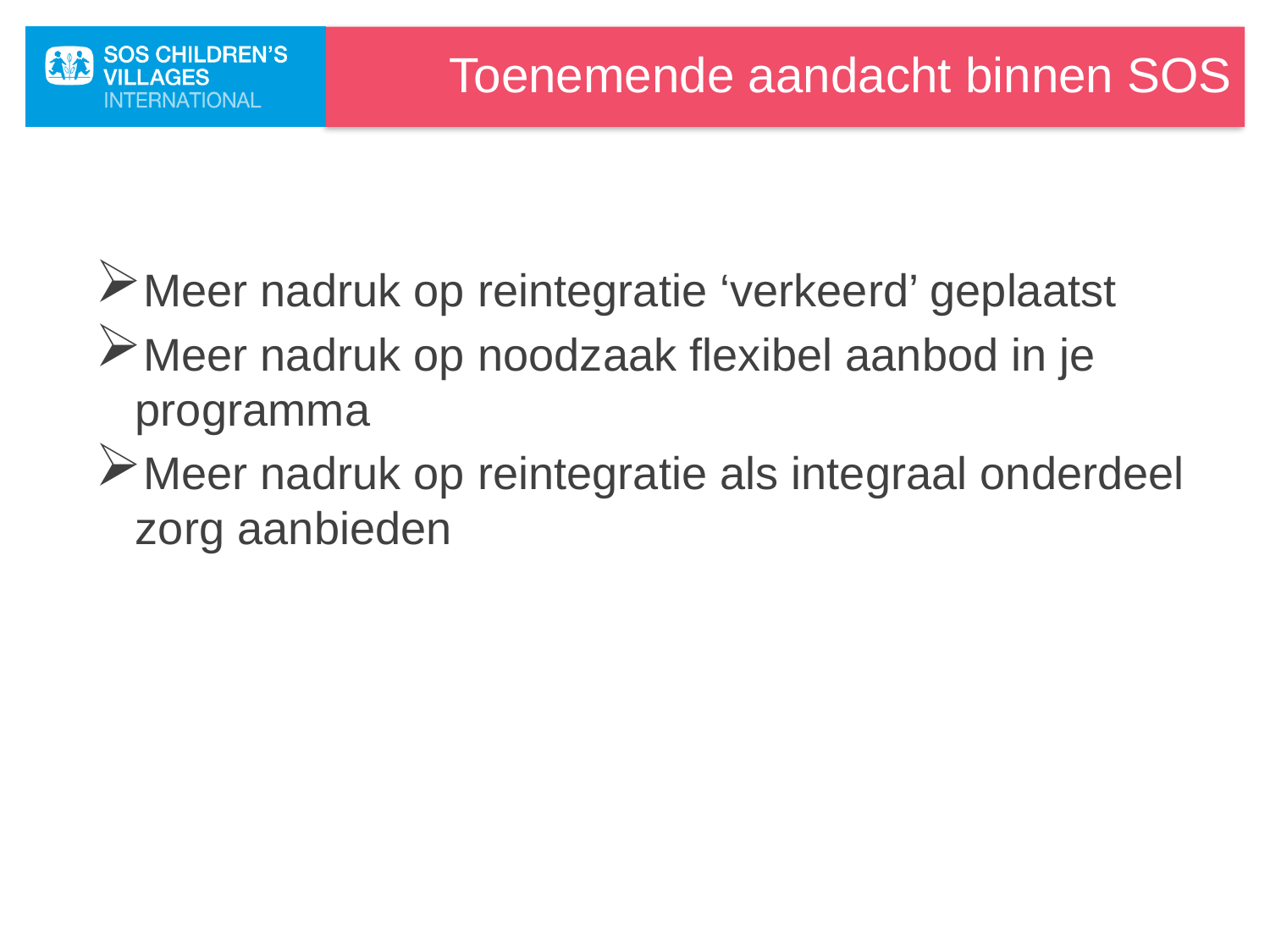

# Toenemende aandacht binnen SOS

Meer nadruk op reintegratie ‘verkeerd’ geplaatst
Meer nadruk op noodzaak flexibel aanbod in je  programma
Meer nadruk op reintegratie als integraal onderdeel zorg aanbieden